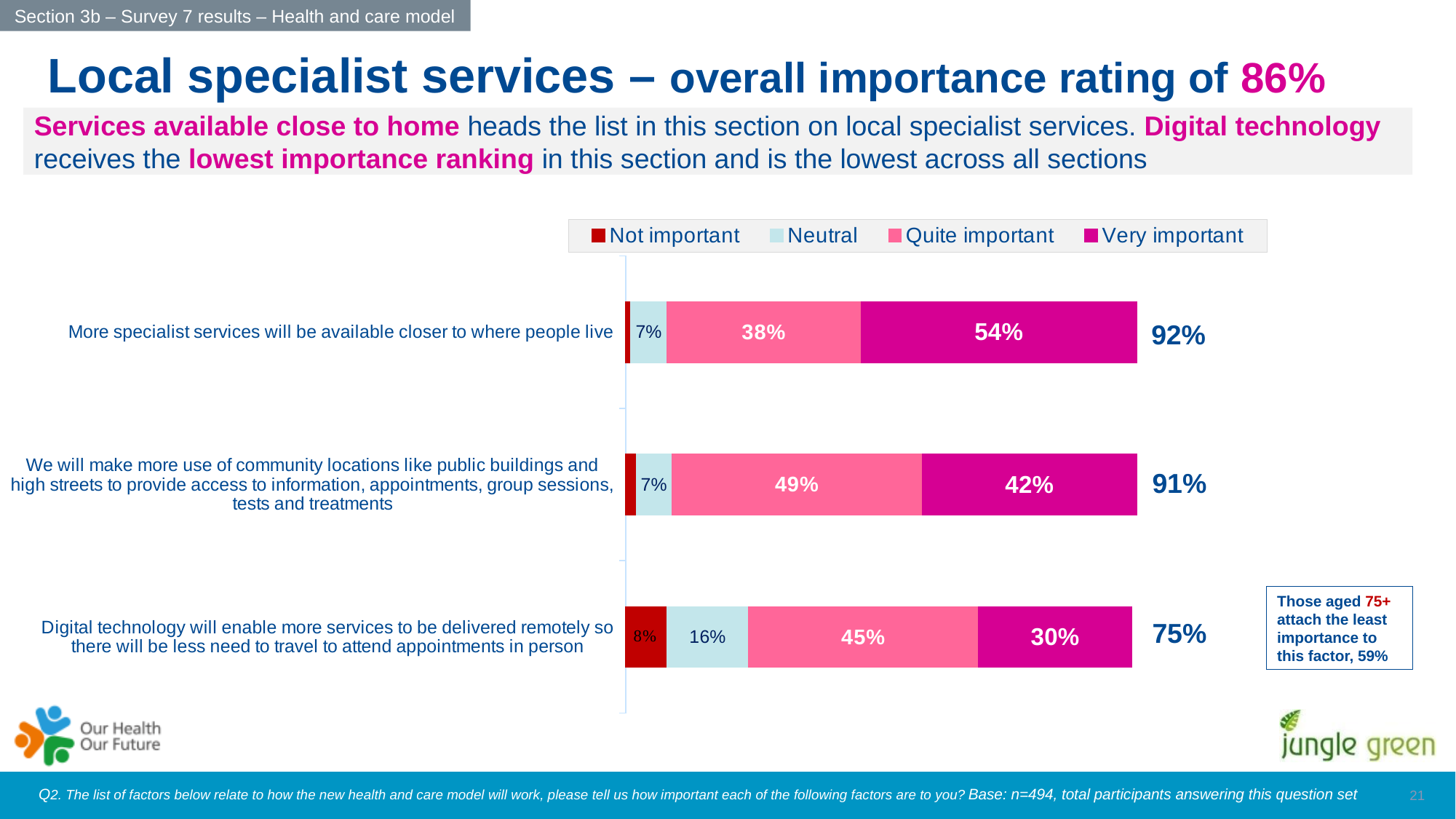

Section 3b – Survey 7 results – Health and care model
Local specialist services – overall importance rating of 86%
Services available close to home heads the list in this section on local specialist services. Digital technology receives the lowest importance ranking in this section and is the lowest across all sections

### Chart

| Category | Not important | Neutral | Quite important | Very important |
|---|---|---|---|---|
| Digital technology will enable more services to be delivered remotely so there will be less need to travel to attend appointments in person | 0.08 | 0.16 | 0.45 | 0.3 |
| We will make more use of community locations like public buildings and high streets to provide access to information, appointments, group sessions, tests and treatments | 0.02 | 0.07 | 0.49 | 0.42 |
| More specialist services will be available closer to where people live | 0.01 | 0.07 | 0.38 | 0.54 |
92%
91%
Those aged 75+ attach the least importance to this factor, 59%
75%
21
Q2. The list of factors below relate to how the new health and care model will work, please tell us how important each of the following factors are to you? Base: n=494, total participants answering this question set